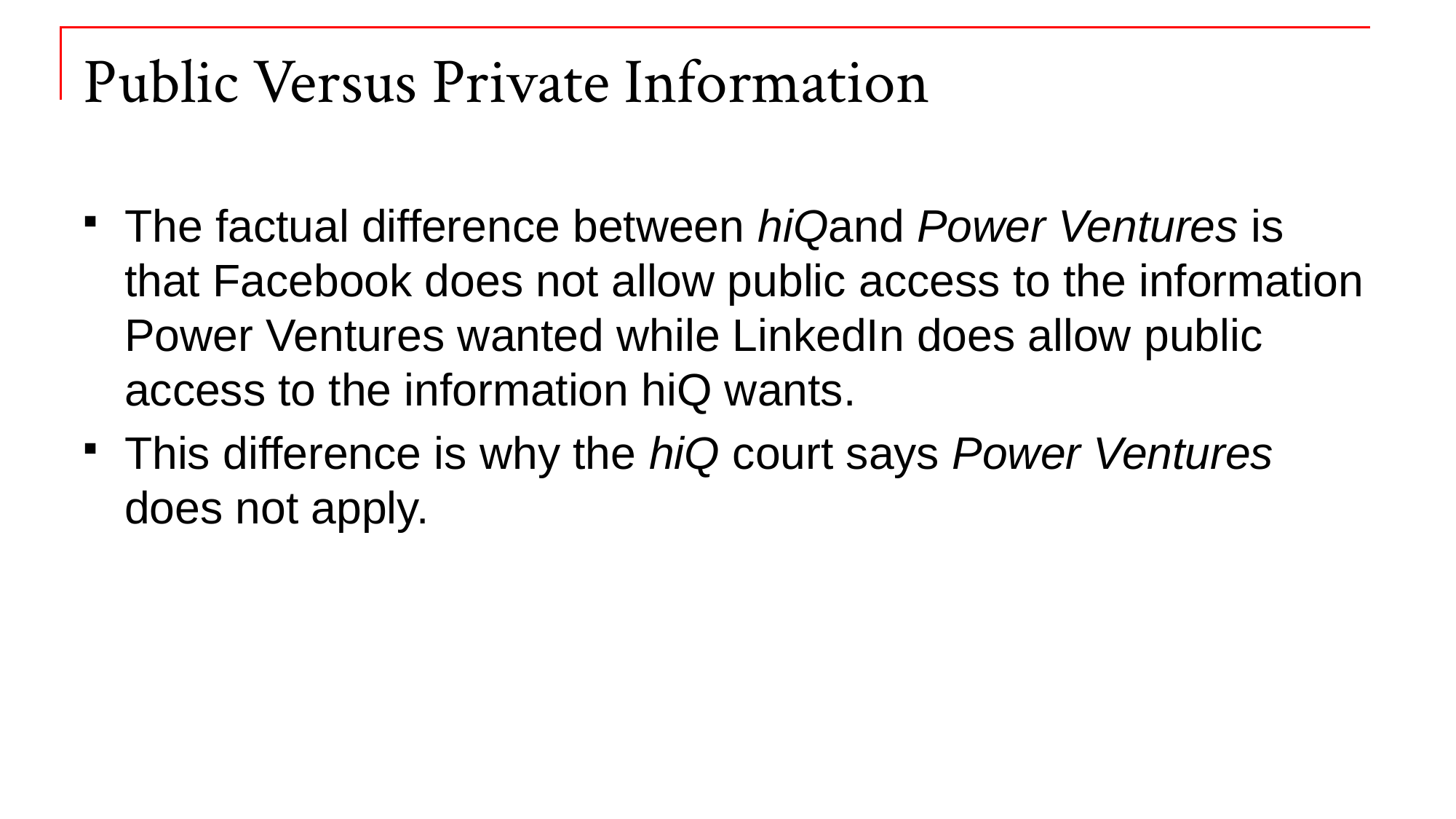

# Public Versus Private Information
The factual difference between hiQand Power Ventures is that Facebook does not allow public access to the information Power Ventures wanted while LinkedIn does allow public access to the information hiQ wants.
This difference is why the hiQ court says Power Ventures does not apply.